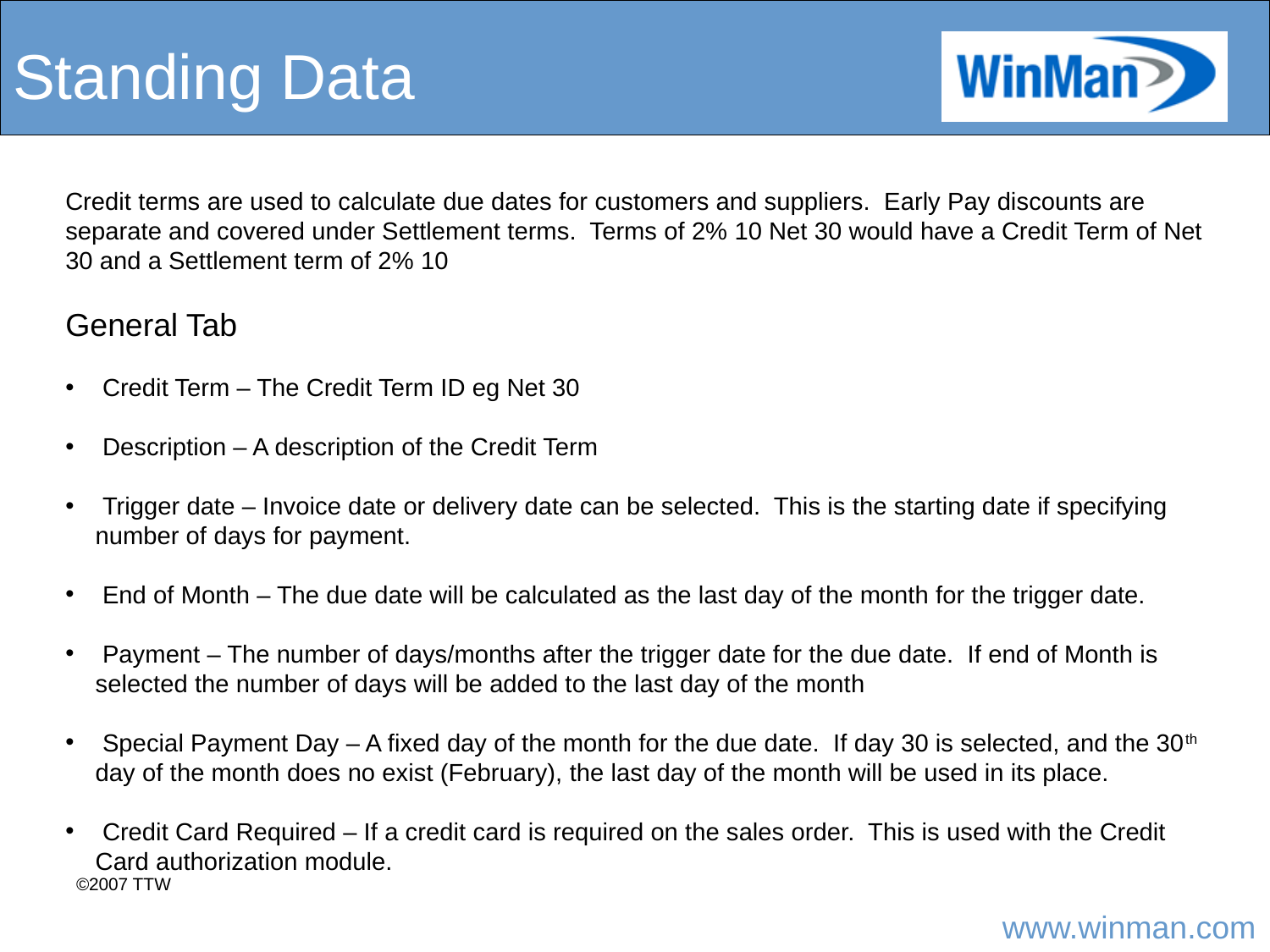

# Standing Data
Credit terms are used to calculate due dates for customers and suppliers.  Early Pay discounts are separate and covered under Settlement terms.  Terms of 2% 10 Net 30 would have a Credit Term of Net 30 and a Settlement term of 2% 10

General Tab

 Credit Term – The Credit Term ID eg Net 30

 Description – A description of the Credit Term

 Trigger date – Invoice date or delivery date can be selected.  This is the starting date if specifying number of days for payment.

 End of Month – The due date will be calculated as the last day of the month for the trigger date.

 Payment – The number of days/months after the trigger date for the due date.  If end of Month is selected the number of days will be added to the last day of the month

 Special Payment Day – A fixed day of the month for the due date.  If day 30 is selected, and the 30th day of the month does no exist (February), the last day of the month will be used in its place.

 Credit Card Required – If a credit card is required on the sales order.  This is used with the Credit Card authorization module.
©2007 TTW